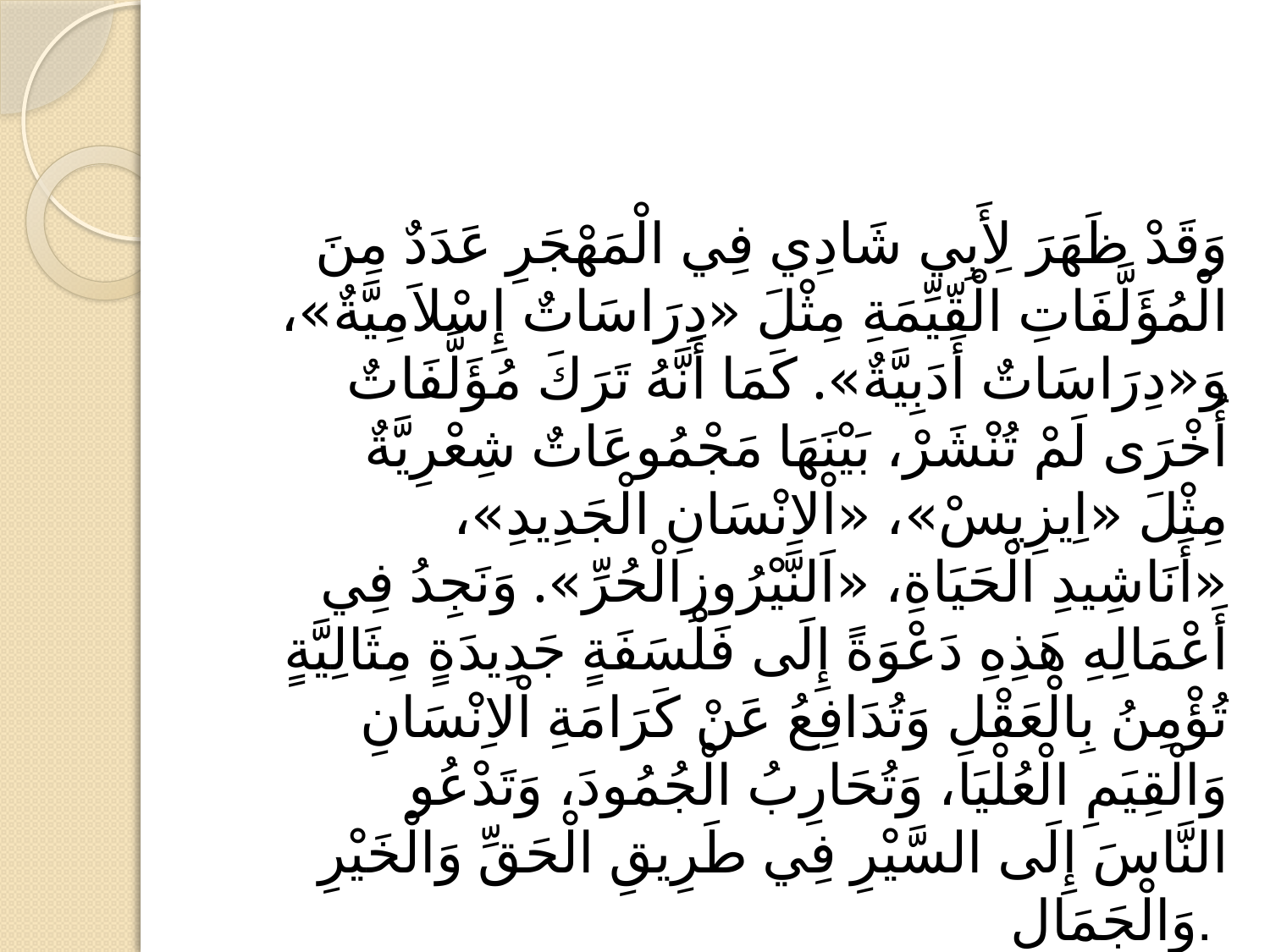

#
وَقَدْ ظَهَرَ لِأَبِي شَادِي فِي الْمَهْجَرِ عَدَدٌ مِنَ الْمُؤَلَّفَاتِ الْقّيِّمَةِ مِثْلَ «دِرَاسَاتٌ إِسْلاَمِيَّةٌ»، وَ«دِرَاسَاتٌ أَدَبِيَّةٌ». كَمَا أَنَّهُ تَرَكَ مُؤَلَّفَاتٌ أُخْرَى لَمْ تُنْشَرْ، بَيْنَهَا مَجْمُوعَاتٌ شِعْرِيَّةٌ مِثْلَ «اِيزِيسْ»، «اْلاِنْسَانِ الْجَدِيدِ»، «أَنَاشِيدِ الْحَيَاةِ، «اَلنَّيْرُوزِالْحُرِّ». وَنَجِدُ فِي أَعْمَالِهِ هَذِهِ دَعْوَةً إِلَى فَلْسَفَةٍ جَدِيدَةٍ مِثَالِيَّةٍ تُؤْمِنُ بِالْعَقْلِ وَتُدَافِعُ عَنْ كَرَامَةِ اْلاِنْسَانِ وَالْقِيَمِ الْعُلْيَا، وَتُحَارِبُ الْجُمُودَ، وَتَدْعُو النَّاسَ إِلَى السَّيْرِ فِي طَرِيقِ الْحَقِّ وَالْخَيْرِ وَالْجَمَالِ.